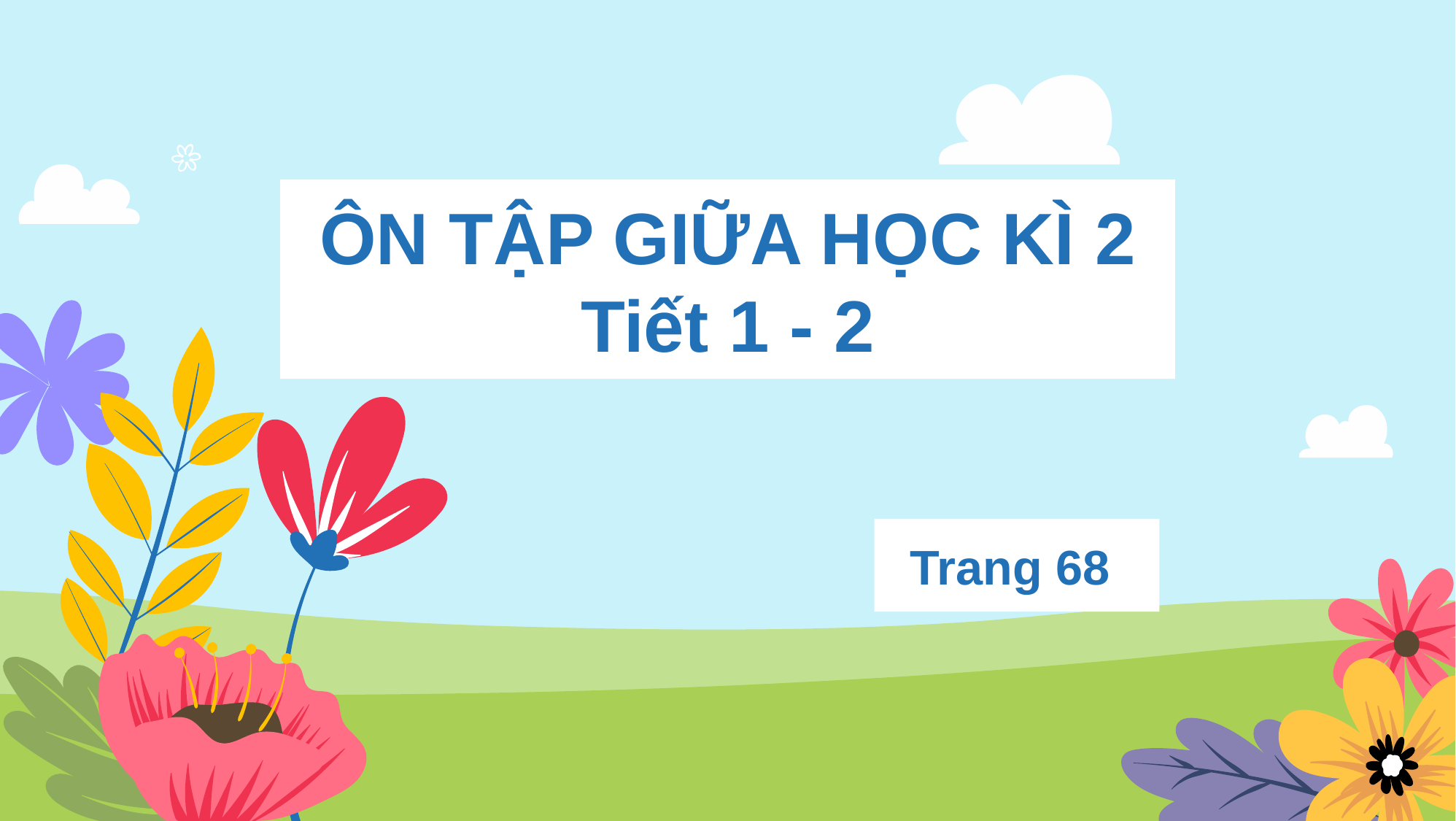

# ÔN TẬP GIỮA HỌC KÌ 2 Tiết 1 - 2
Trang 68